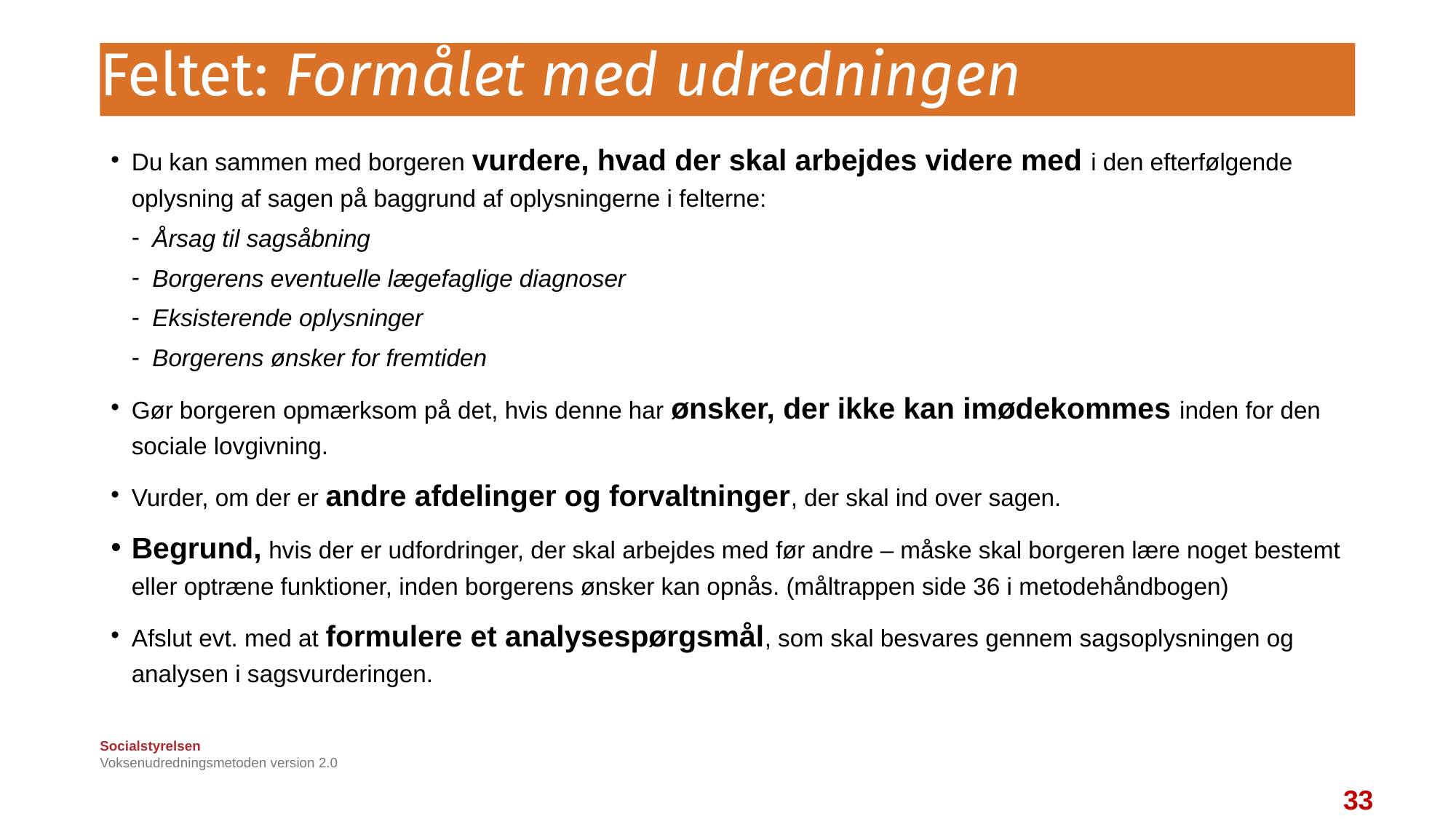

# Feltet: Formålet med udredningen
Du kan sammen med borgeren vurdere, hvad der skal arbejdes videre med i den efterfølgende oplysning af sagen på baggrund af oplysningerne i felterne:
Årsag til sagsåbning
Borgerens eventuelle lægefaglige diagnoser
Eksisterende oplysninger
Borgerens ønsker for fremtiden
Gør borgeren opmærksom på det, hvis denne har ønsker, der ikke kan imødekommes inden for den sociale lovgivning.
Vurder, om der er andre afdelinger og forvaltninger, der skal ind over sagen.
Begrund, hvis der er udfordringer, der skal arbejdes med før andre – måske skal borgeren lære noget bestemt eller optræne funktioner, inden borgerens ønsker kan opnås. (måltrappen side 36 i metodehåndbogen)
Afslut evt. med at formulere et analysespørgsmål, som skal besvares gennem sagsoplysningen og analysen i sagsvurderingen.
Voksenudredningsmetoden version 2.0
33
33